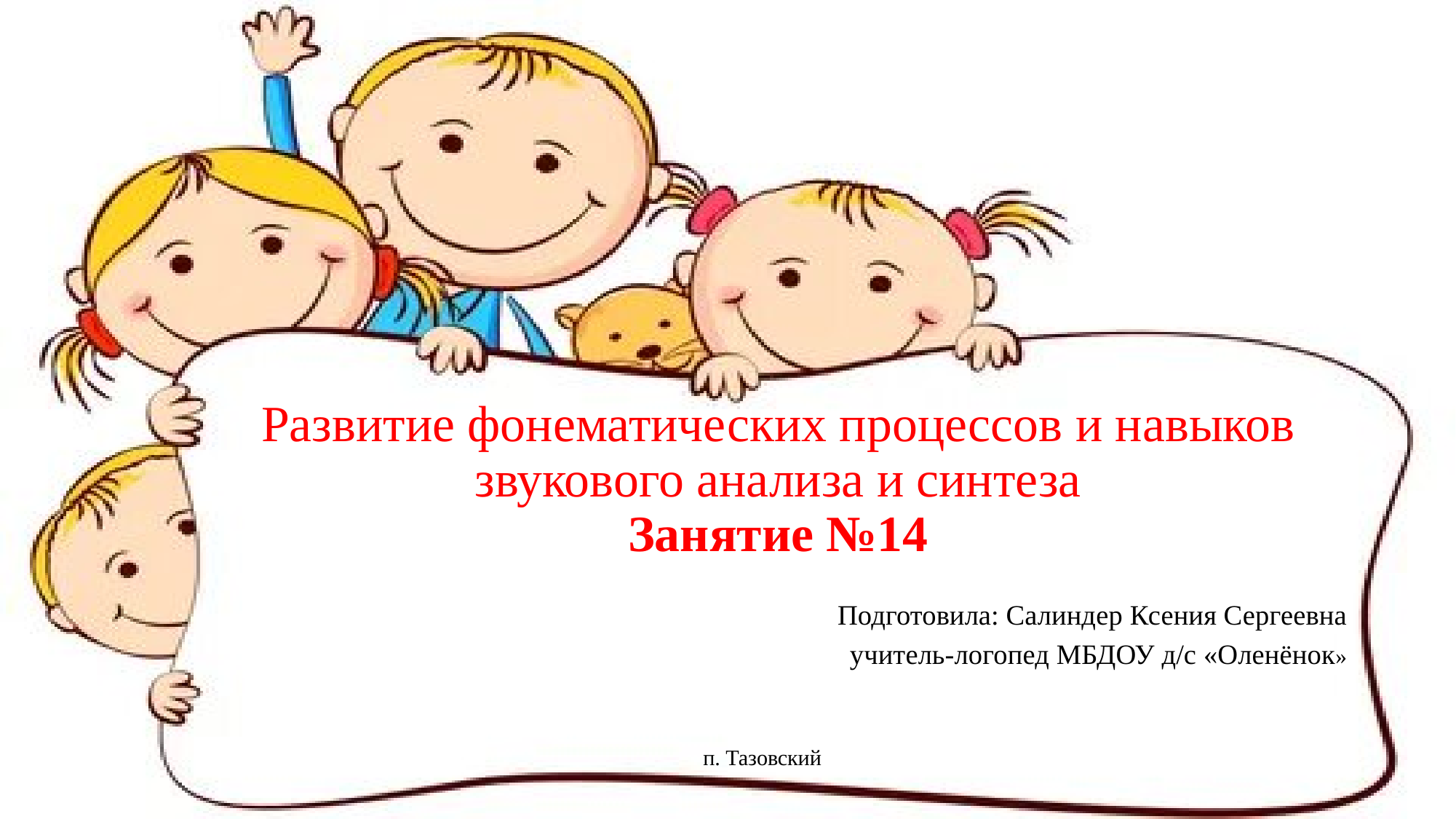

# Развитие фонематических процессов и навыков звукового анализа и синтеза Занятие №14
Подготовила: Салиндер Ксения Сергеевна
учитель-логопед МБДОУ д/с «Оленёнок»

п. Тазовский